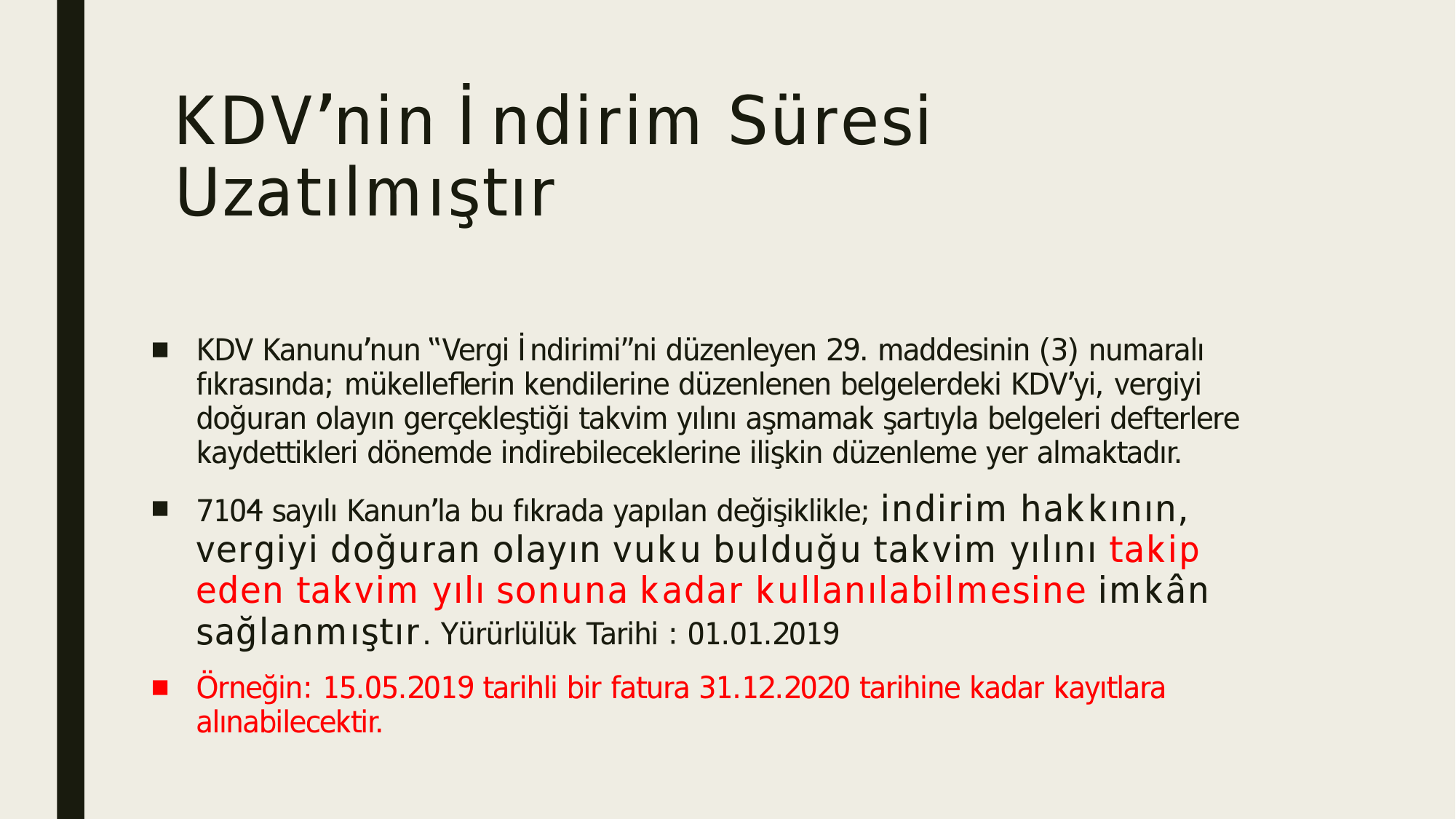

# KDV’nin İndirim Süresi Uzatılmıştır

KDV Kanunu’nun “Vergi İndirimi”ni düzenleyen 29. maddesinin (3) numaralı fıkrasında; mükelleflerin kendilerine düzenlenen belgelerdeki KDV’yi, vergiyi doğuran olayın gerçekleştiği takvim yılını aşmamak şartıyla belgeleri defterlere kaydettikleri dönemde indirebileceklerine ilişkin düzenleme yer almaktadır.
7104 sayılı Kanun’la bu fıkrada yapılan değişiklikle; indirim hakkının, vergiyi doğuran olayın vuku bulduğu takvim yılını takip eden takvim yılı sonuna kadar kullanılabilmesine imkân sağlanmıştır. Yürürlülük Tarihi : 01.01.2019
Örneğin: 15.05.2019 tarihli bir fatura 31.12.2020 tarihine kadar kayıtlara alınabilecektir.